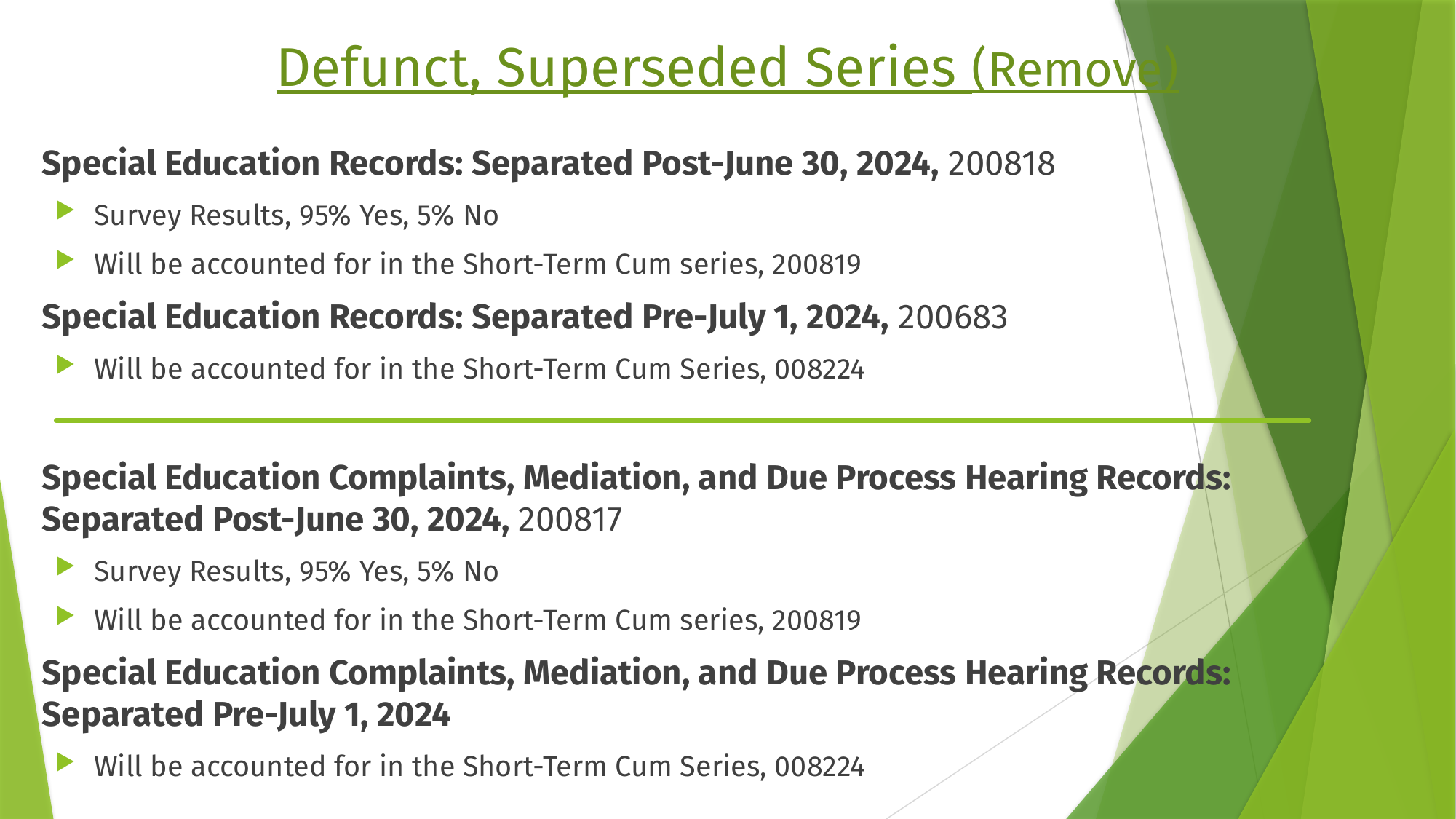

# Defunct, Superseded Series (Remove)
Special Education Records: Separated Post-June 30, 2024, 200818
Survey Results, 95% Yes, 5% No
Will be accounted for in the Short-Term Cum series, 200819
Special Education Records: Separated Pre-July 1, 2024, 200683
Will be accounted for in the Short-Term Cum Series, 008224

Special Education Complaints, Mediation, and Due Process Hearing Records: Separated Post-June 30, 2024, 200817
Survey Results, 95% Yes, 5% No
Will be accounted for in the Short-Term Cum series, 200819
Special Education Complaints, Mediation, and Due Process Hearing Records: Separated Pre-July 1, 2024
Will be accounted for in the Short-Term Cum Series, 008224